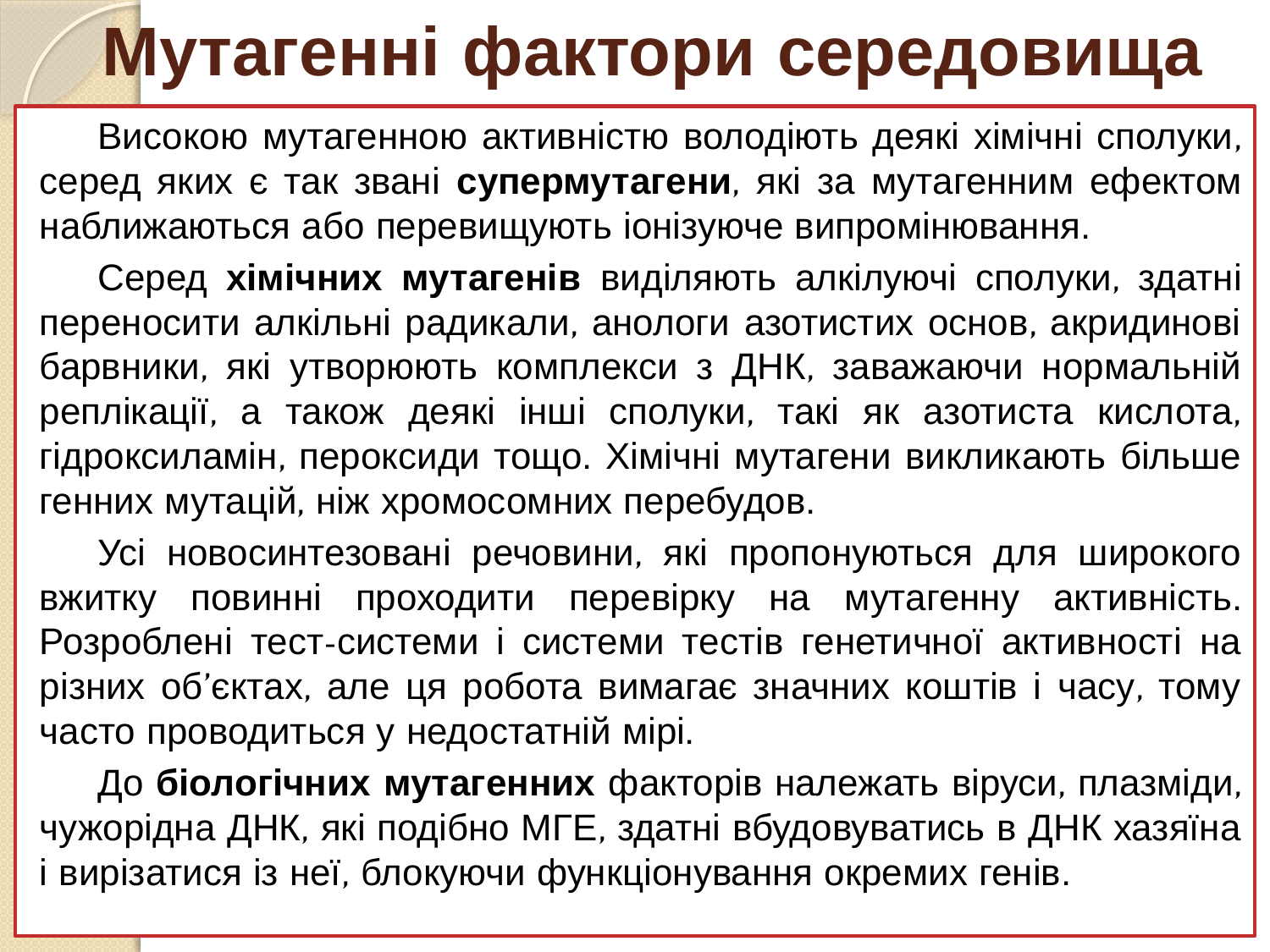

# Мутагенні фактори середовища
Високою мутагенною активністю володіють деякі хімічні сполуки, серед яких є так звані супермутагени, які за мутагенним ефектом наближаються або перевищують іонізуюче випромінювання.
Серед хімічних мутагенів виділяють алкілуючі сполуки, здатні переносити алкільні радикали, анологи азотистих основ, акридинові барвники, які утворюють комплекси з ДНК, заважаючи нормальній реплікації, а також деякі інші сполуки, такі як азотиста кислота, гідроксиламін, пероксиди тощо. Хімічні мутагени викликають більше генних мутацій, ніж хромосомних перебудов.
Усі новосинтезовані речовини, які пропонуються для широкого вжитку повинні проходити перевірку на мутагенну активність. Розроблені тест-системи і системи тестів генетичної активності на різних об’єктах, але ця робота вимагає значних коштів і часу, тому часто проводиться у недостатній мірі.
До біологічних мутагенних факторів належать віруси, плазміди, чужорідна ДНК, які подібно МГЕ, здатні вбудовуватись в ДНК хазяїна і вирізатися із неї, блокуючи функціонування окремих генів.